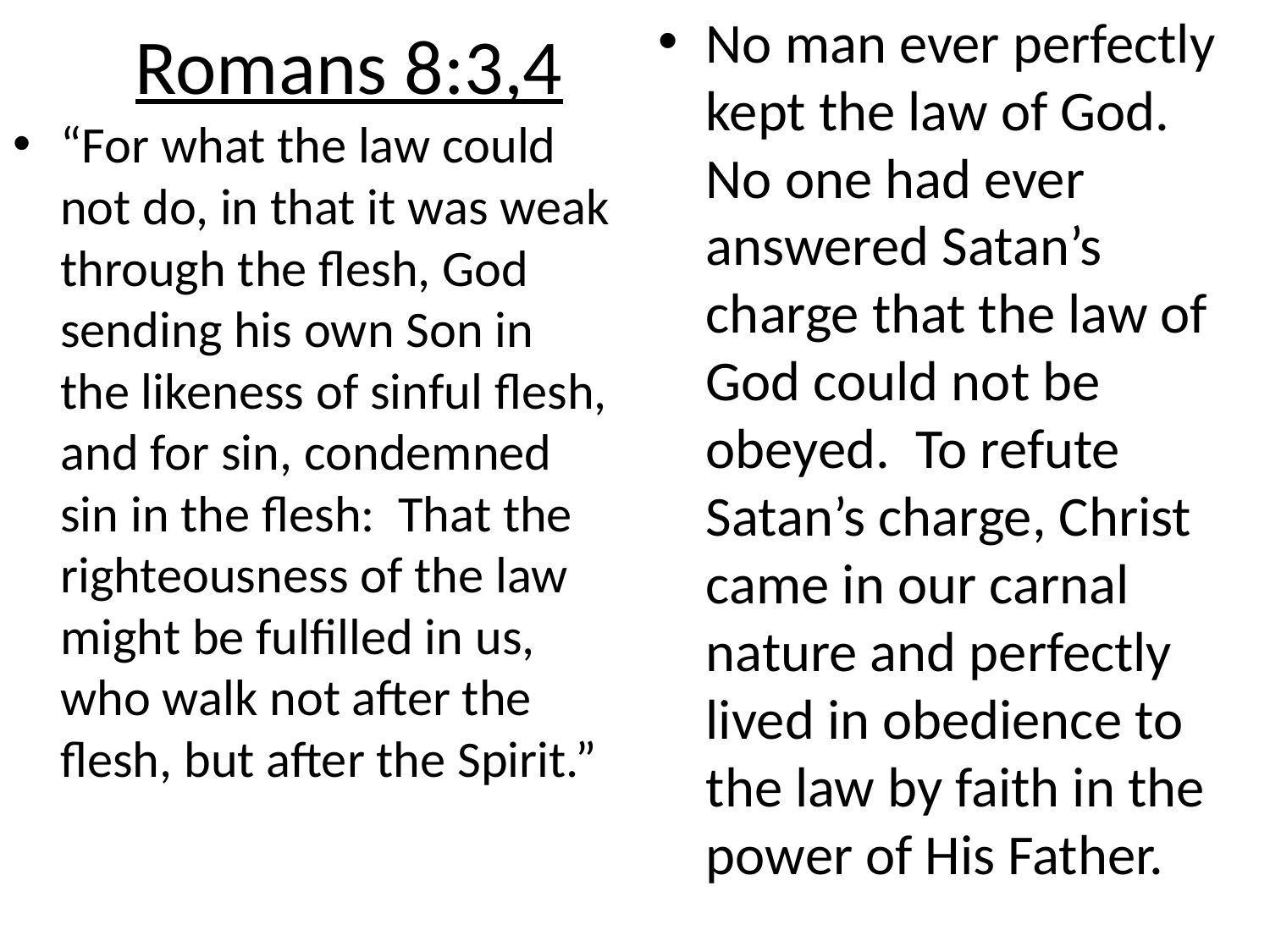

# Romans 8:3,4
No man ever perfectly kept the law of God.  No one had ever answered Satan’s charge that the law of God could not be obeyed.  To refute Satan’s charge, Christ came in our carnal nature and perfectly lived in obedience to the law by faith in the power of His Father.
“For what the law could not do, in that it was weak through the flesh, God sending his own Son in the likeness of sinful flesh, and for sin, condemned sin in the flesh:  That the righteousness of the law might be fulfilled in us, who walk not after the flesh, but after the Spirit.”